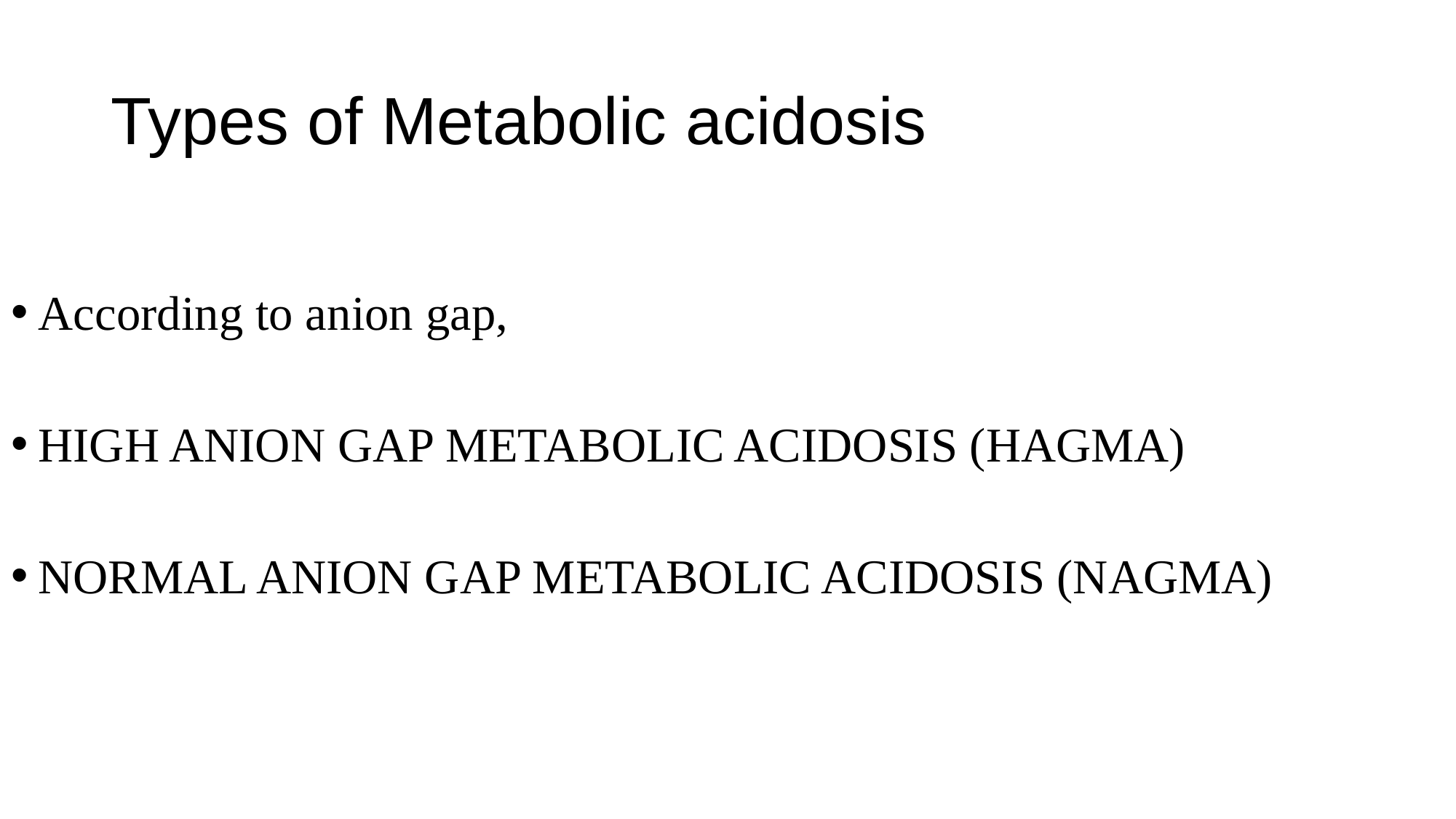

# Types of Metabolic acidosis
According to anion gap,
HIGH ANION GAP METABOLIC ACIDOSIS (HAGMA)
NORMAL ANION GAP METABOLIC ACIDOSIS (NAGMA)